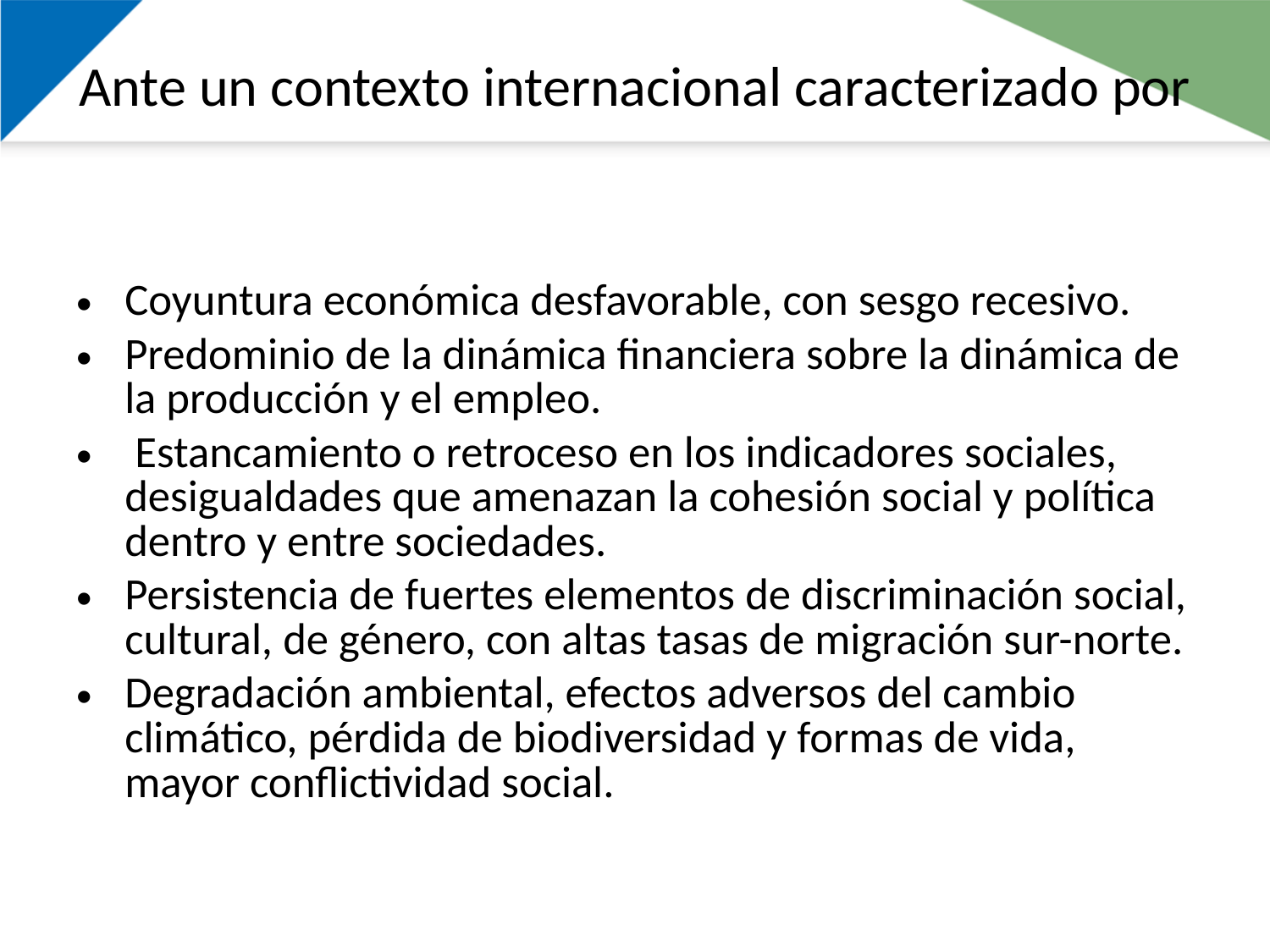

# Ante un contexto internacional caracterizado por

Coyuntura económica desfavorable, con sesgo recesivo.
Predominio de la dinámica financiera sobre la dinámica de la producción y el empleo.
 Estancamiento o retroceso en los indicadores sociales, desigualdades que amenazan la cohesión social y política dentro y entre sociedades.
Persistencia de fuertes elementos de discriminación social, cultural, de género, con altas tasas de migración sur-norte.
Degradación ambiental, efectos adversos del cambio climático, pérdida de biodiversidad y formas de vida, mayor conflictividad social.